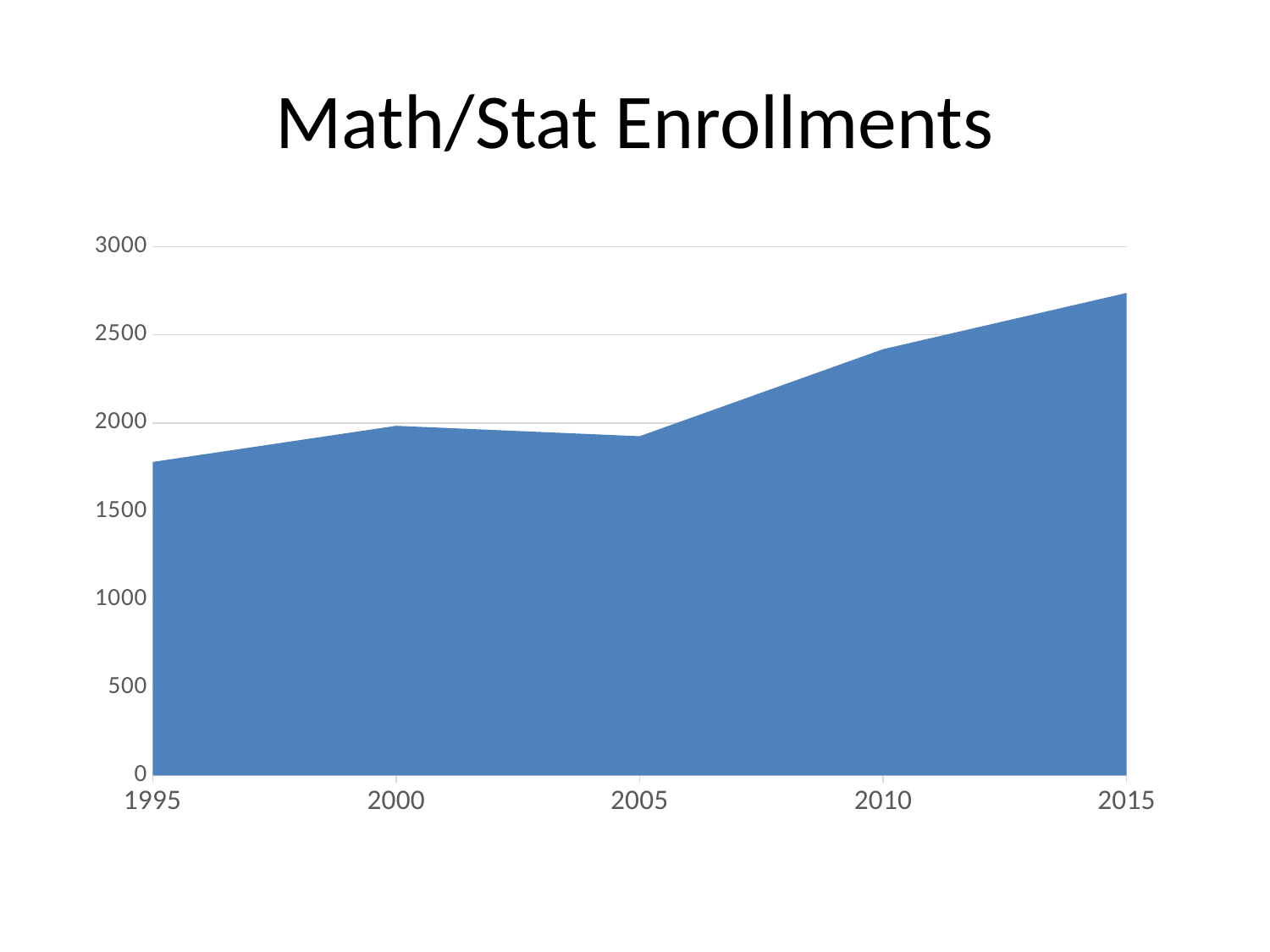

# Math/Stat Enrollments

### Chart

| Category | Math/Stat |
|---|---|
| 1995 | 1779.0 |
| 2000 | 1984.0 |
| 2005 | 1925.0 |
| 2010 | 2419.0 |
| 2015 | 2738.0 |